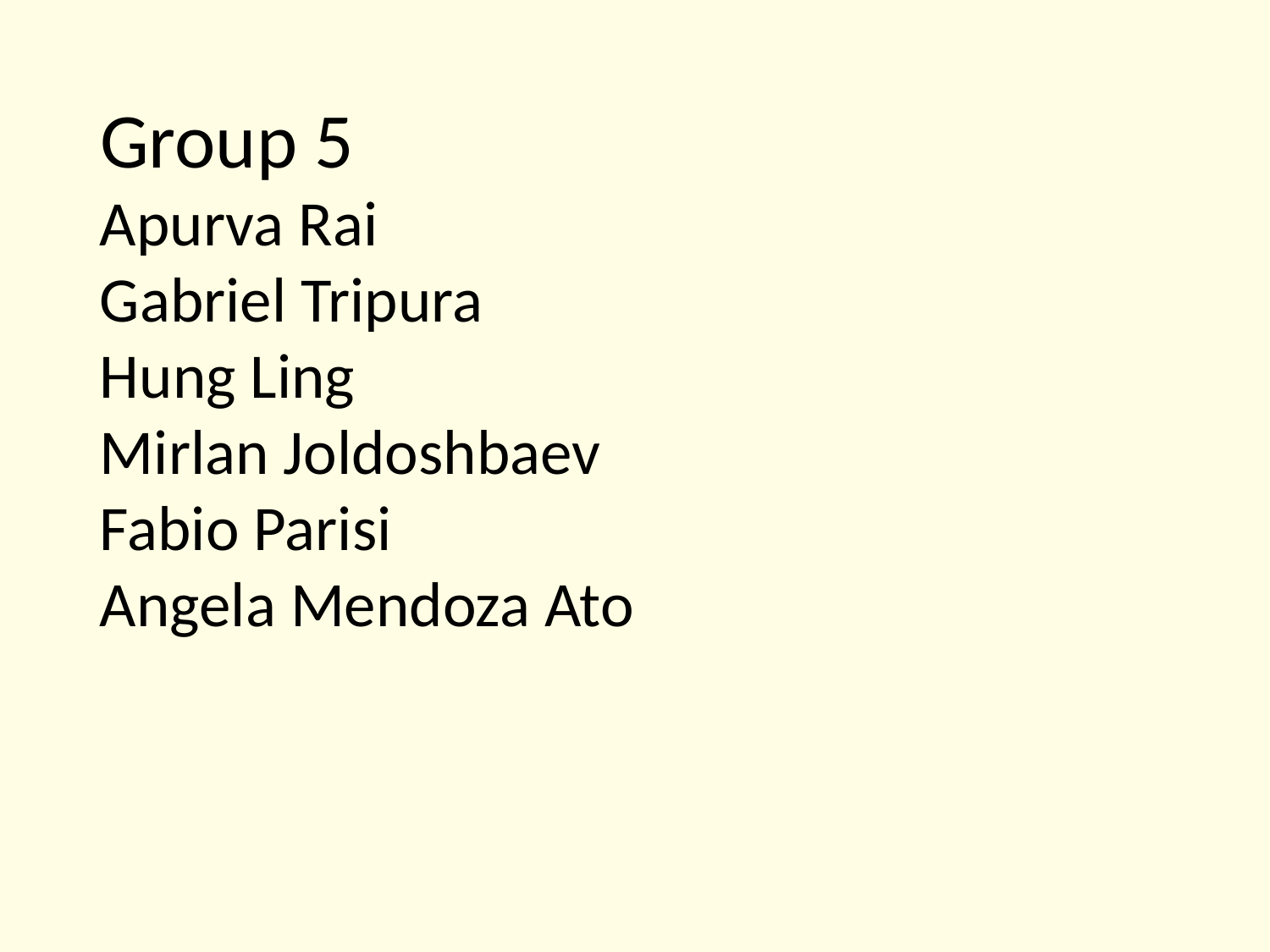

# Group 5
Apurva Rai
Gabriel Tripura
Hung Ling
Mirlan Joldoshbaev
Fabio Parisi
Angela Mendoza Ato